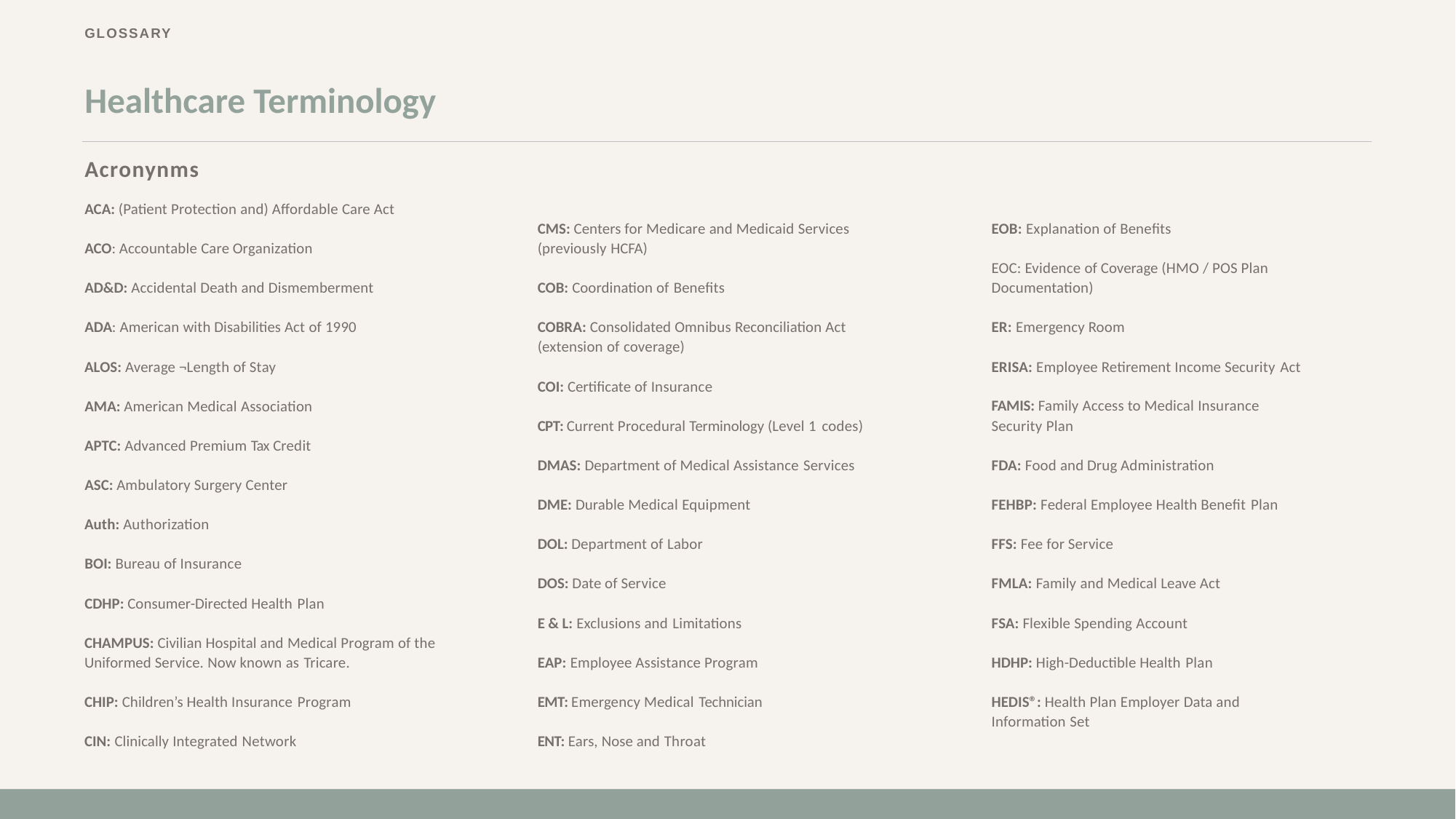

# Healthcare Terminology
Acronynms
ACA: (Patient Protection and) Affordable Care Act
CMS: Centers for Medicare and Medicaid Services  (previously HCFA)
EOB: Explanation of Benefits
ACO: Accountable Care Organization
EOC: Evidence of Coverage (HMO / POS Plan  Documentation)
AD&D: Accidental Death and Dismemberment
COB: Coordination of Benefits
COBRA: Consolidated Omnibus Reconciliation Act  (extension of coverage)
ADA: American with Disabilities Act of 1990
ER: Emergency Room
ALOS: Average ¬Length of Stay
ERISA: Employee Retirement Income Security Act
COI: Certificate of Insurance
FAMIS: Family Access to Medical Insurance  Security Plan
AMA: American Medical Association
CPT: Current Procedural Terminology (Level 1 codes)
APTC: Advanced Premium Tax Credit
DMAS: Department of Medical Assistance Services
FDA: Food and Drug Administration
ASC: Ambulatory Surgery Center
DME: Durable Medical Equipment
FEHBP: Federal Employee Health Benefit Plan
Auth: Authorization
DOL: Department of Labor
FFS: Fee for Service
BOI: Bureau of Insurance
DOS: Date of Service
FMLA: Family and Medical Leave Act
CDHP: Consumer-Directed Health Plan
E & L: Exclusions and Limitations
FSA: Flexible Spending Account
CHAMPUS: Civilian Hospital and Medical Program of the  Uniformed Service. Now known as Tricare.
EAP: Employee Assistance Program
HDHP: High-Deductible Health Plan
HEDIS®: Health Plan Employer Data and  Information Set
CHIP: Children’s Health Insurance Program
EMT: Emergency Medical Technician
CIN: Clinically Integrated Network
ENT: Ears, Nose and Throat